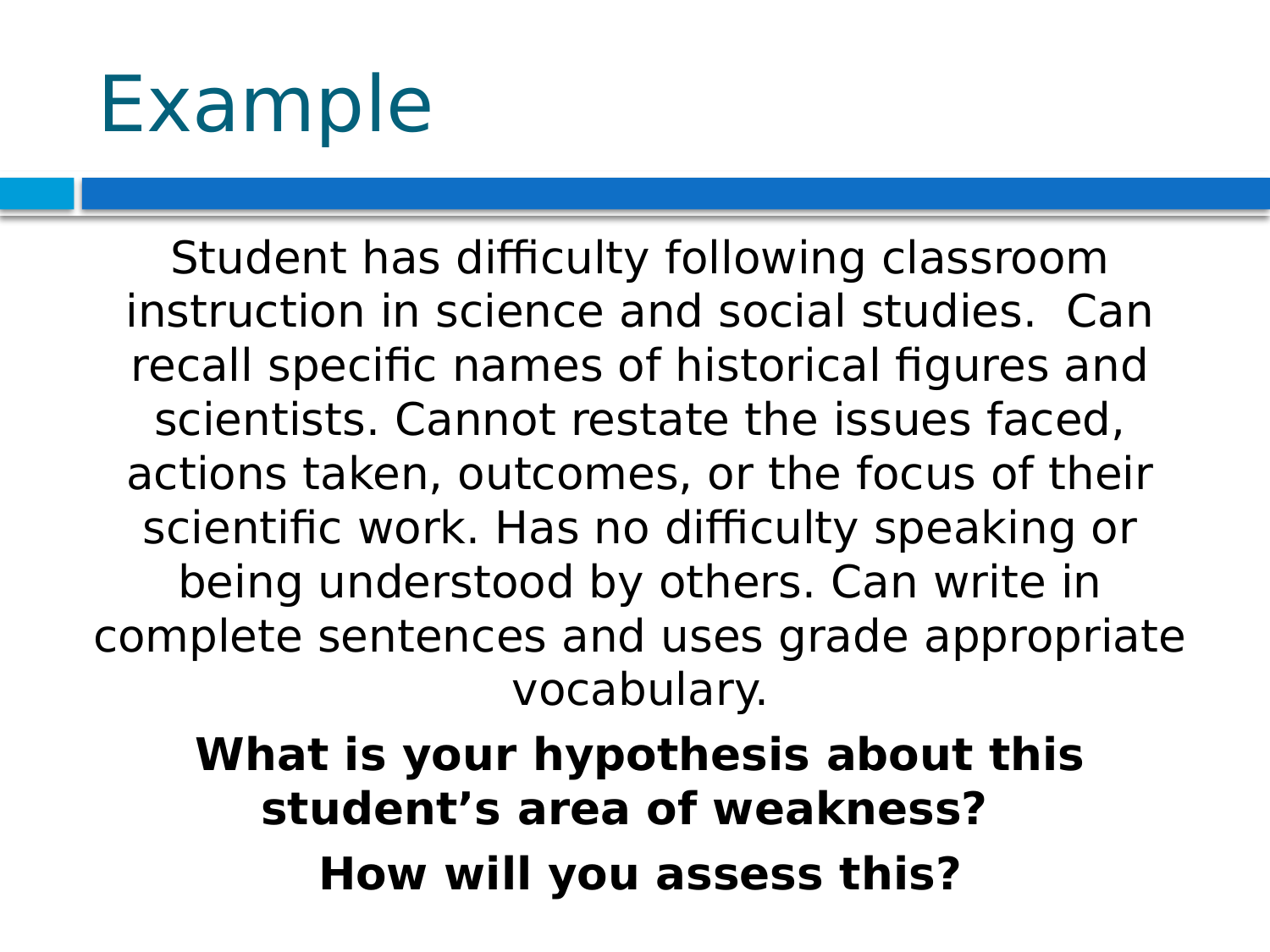

# Example
Student has difficulty following classroom instruction in science and social studies.  Can recall specific names of historical figures and scientists. Cannot restate the issues faced, actions taken, outcomes, or the focus of their scientific work. Has no difficulty speaking or being understood by others. Can write in complete sentences and uses grade appropriate vocabulary.
What is your hypothesis about this student’s area of weakness?
How will you assess this?